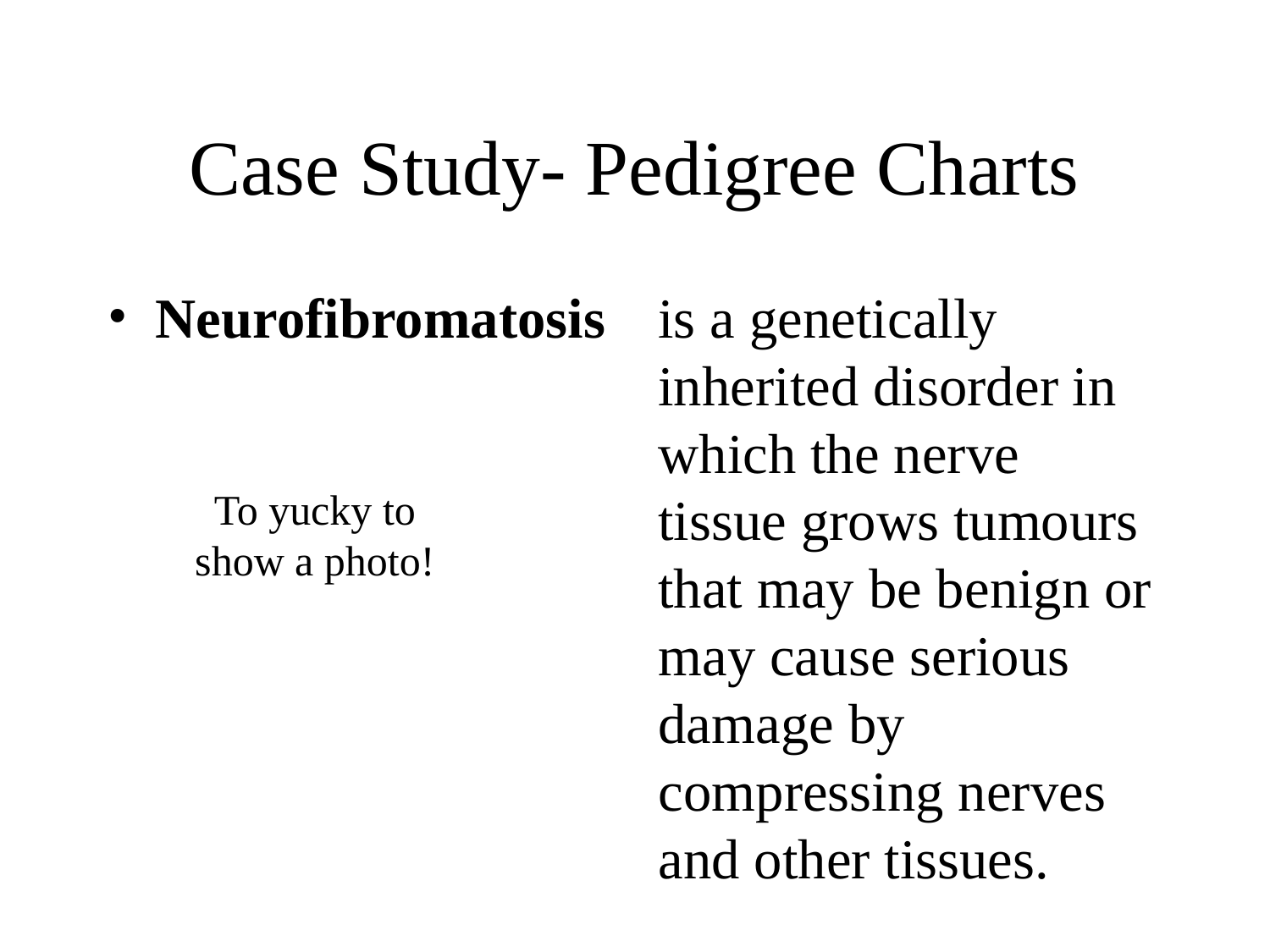

# Case Study- Pedigree Charts
Neurofibromatosis
is a genetically inherited disorder in which the nerve tissue grows tumours that may be benign or may cause serious damage by compressing nerves and other tissues.

To yucky to show a photo!